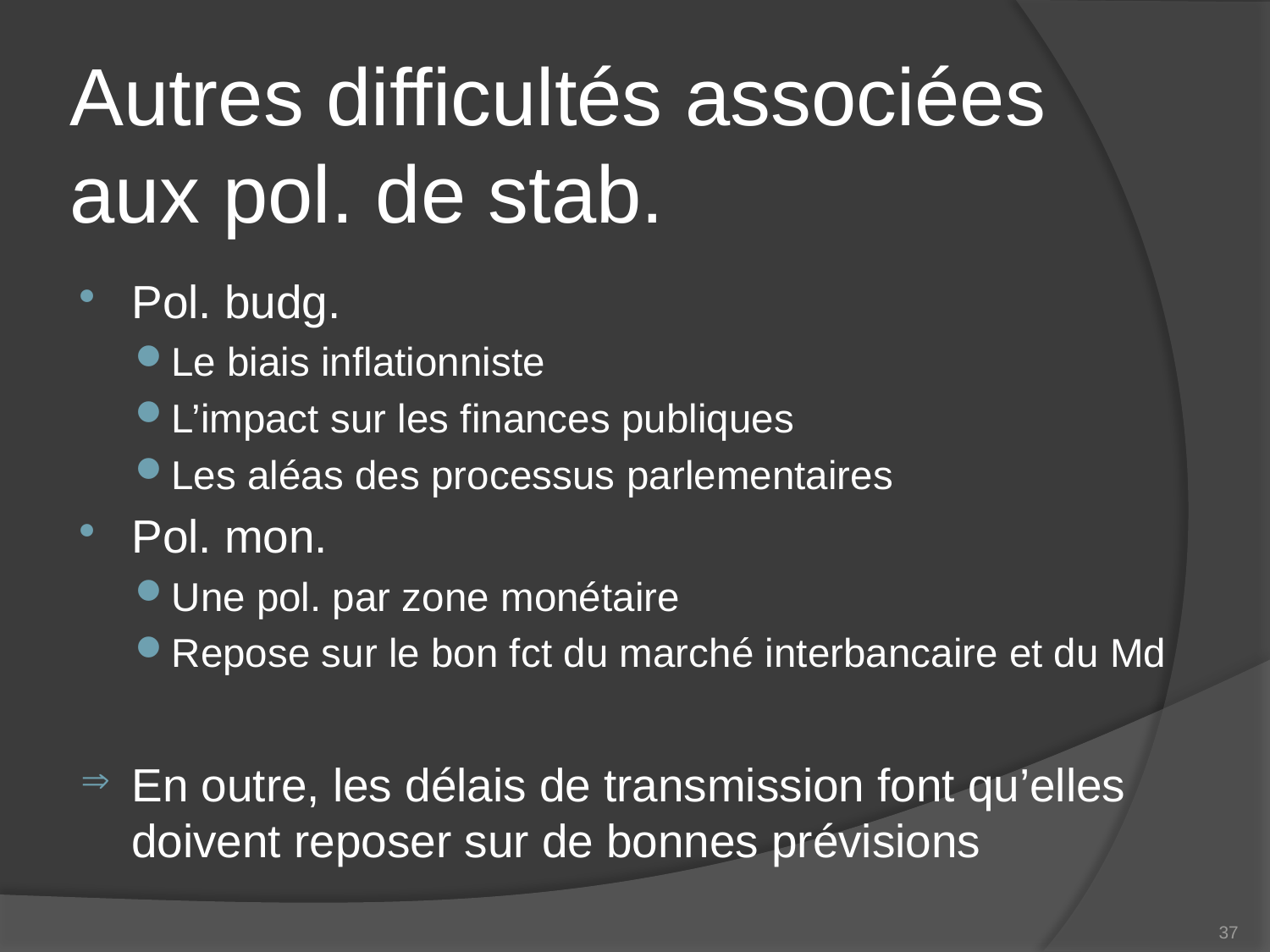

# Autres difficultés associées aux pol. de stab.
Pol. budg.
Le biais inflationniste
L’impact sur les finances publiques
Les aléas des processus parlementaires
Pol. mon.
Une pol. par zone monétaire
Repose sur le bon fct du marché interbancaire et du Md

En outre, les délais de transmission font qu’elles doivent reposer sur de bonnes prévisions
37